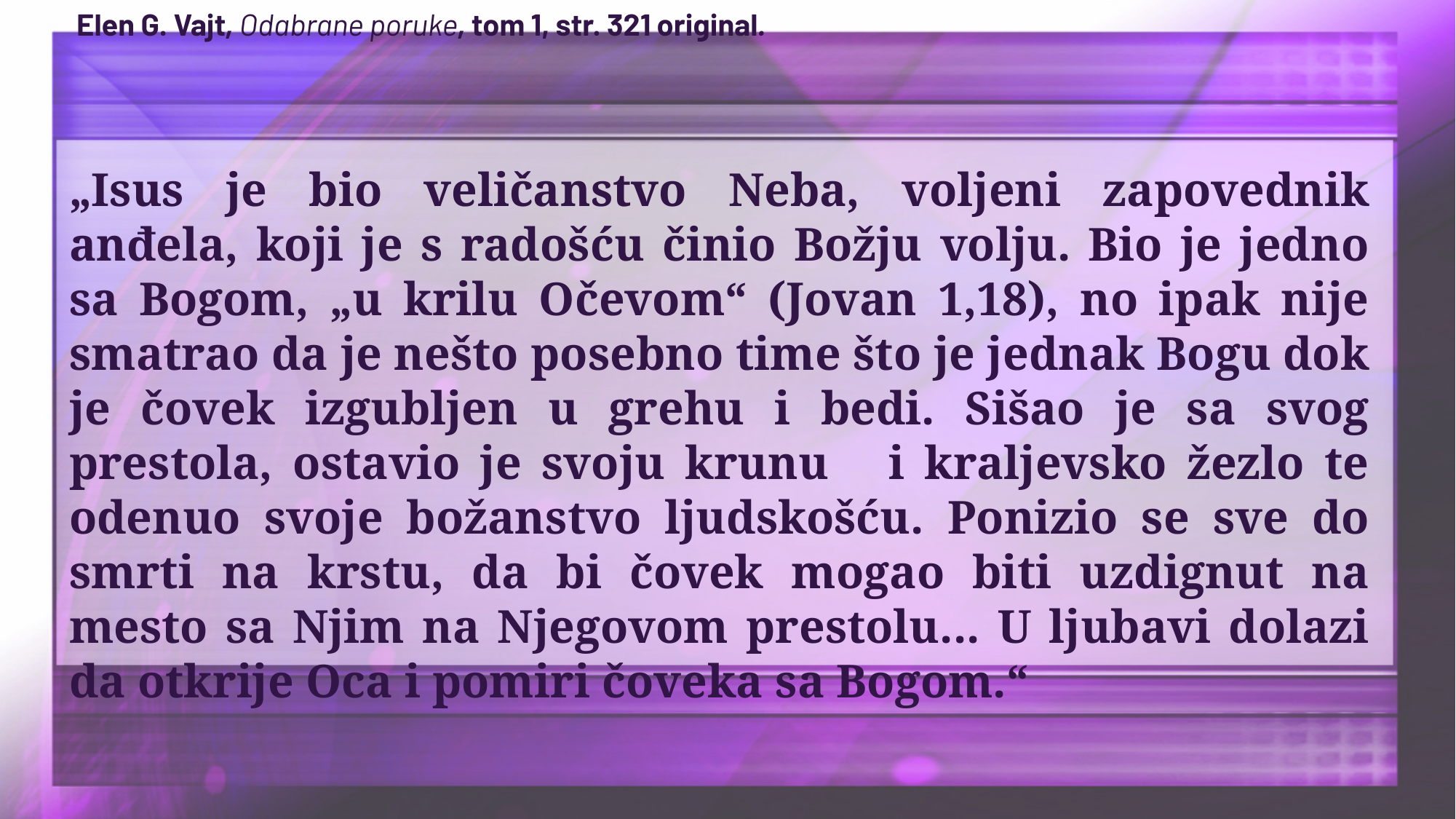

Elen G. Vajt, Odabrane poruke, tom 1, str. 321 original.
„Isus je bio veličanstvo Neba, voljeni zapovednik anđela, koji je s radošću činio Božju volju. Bio je jedno sa Bogom, „u krilu Očevom“ (Jovan 1,18), no ipak nije smatrao da je nešto posebno time što je jednak Bogu dok je čovek izgubljen u grehu i bedi. Sišao je sa svog prestola, ostavio je svoju krunu   i kraljevsko žezlo te odenuo svoje božanstvo ljudskošću. Ponizio se sve do smrti na krstu, da bi čovek mogao biti uzdignut na mesto sa Njim na Njegovom prestolu... U ljubavi dolazi da otkrije Oca i pomiri čoveka sa Bogom.“